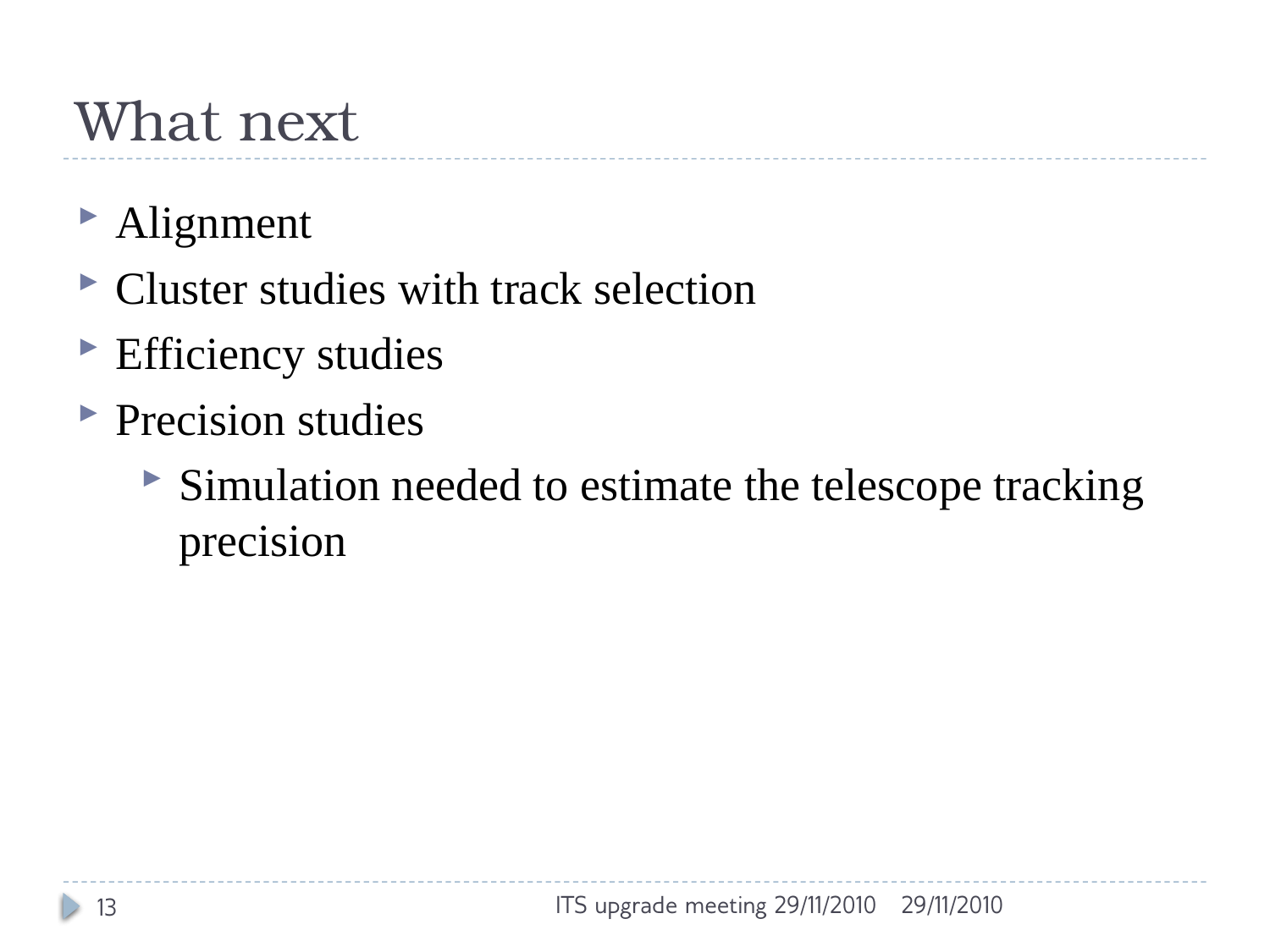

# What next
Alignment
Cluster studies with track selection
Efficiency studies
Precision studies
Simulation needed to estimate the telescope tracking precision
ITS upgrade meeting 29/11/2010
29/11/2010
13